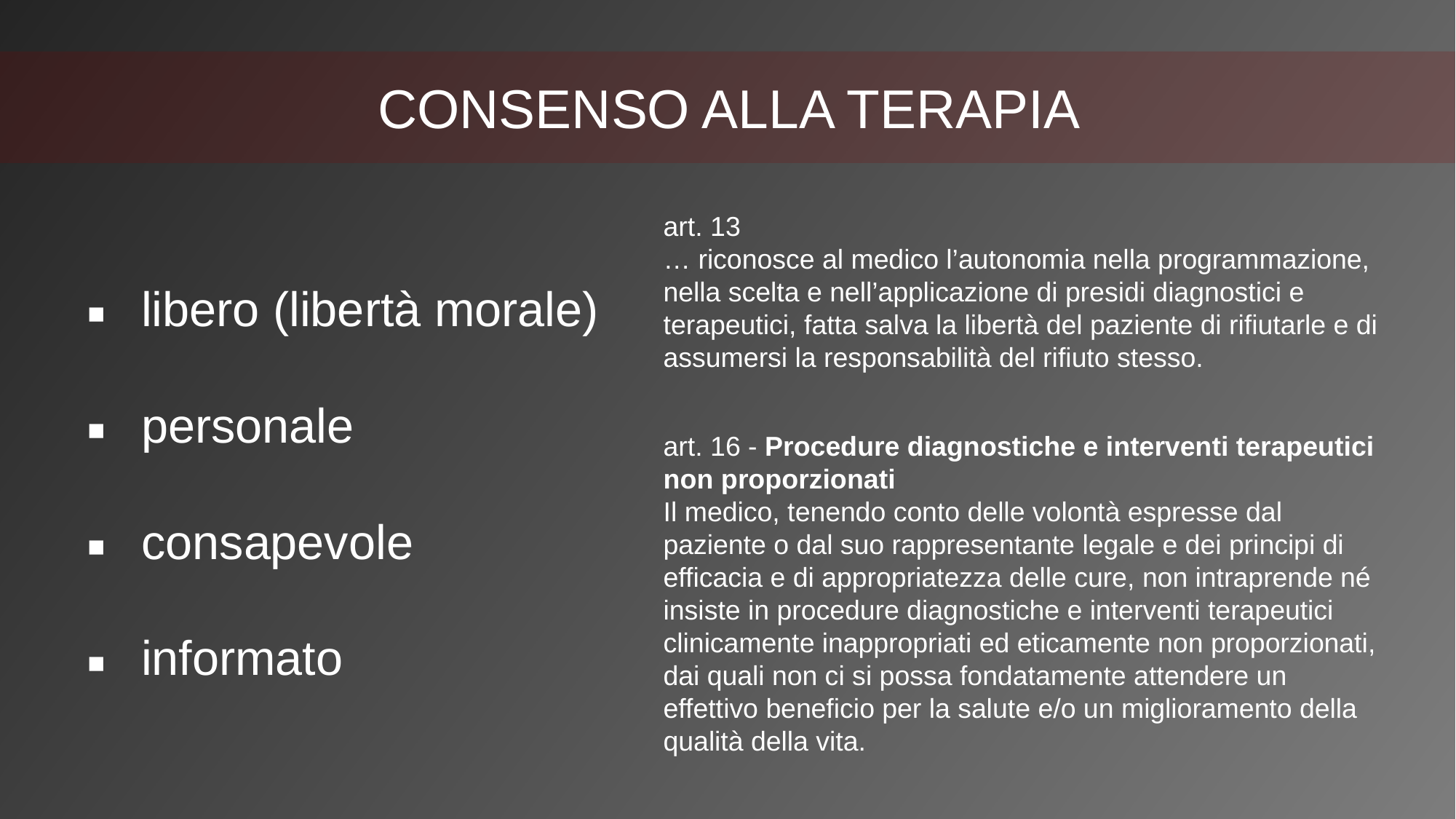

CONSENSO ALLA TERAPIA
art. 13
… riconosce al medico l’autonomia nella programmazione, nella scelta e nell’applicazione di presidi diagnostici e terapeutici, fatta salva la libertà del paziente di rifiutarle e di assumersi la responsabilità del rifiuto stesso.
libero (libertà morale)
personale
consapevole
informato
art. 16 - Procedure diagnostiche e interventi terapeutici
non proporzionati
Il medico, tenendo conto delle volontà espresse dal paziente o dal suo rappresentante legale e dei principi di efficacia e di appropriatezza delle cure, non intraprende né insiste in procedure diagnostiche e interventi terapeutici clinicamente inappropriati ed eticamente non proporzionati,  dai quali non ci si possa fondatamente attendere un effettivo beneficio per la salute e/o un miglioramento della qualità della vita.